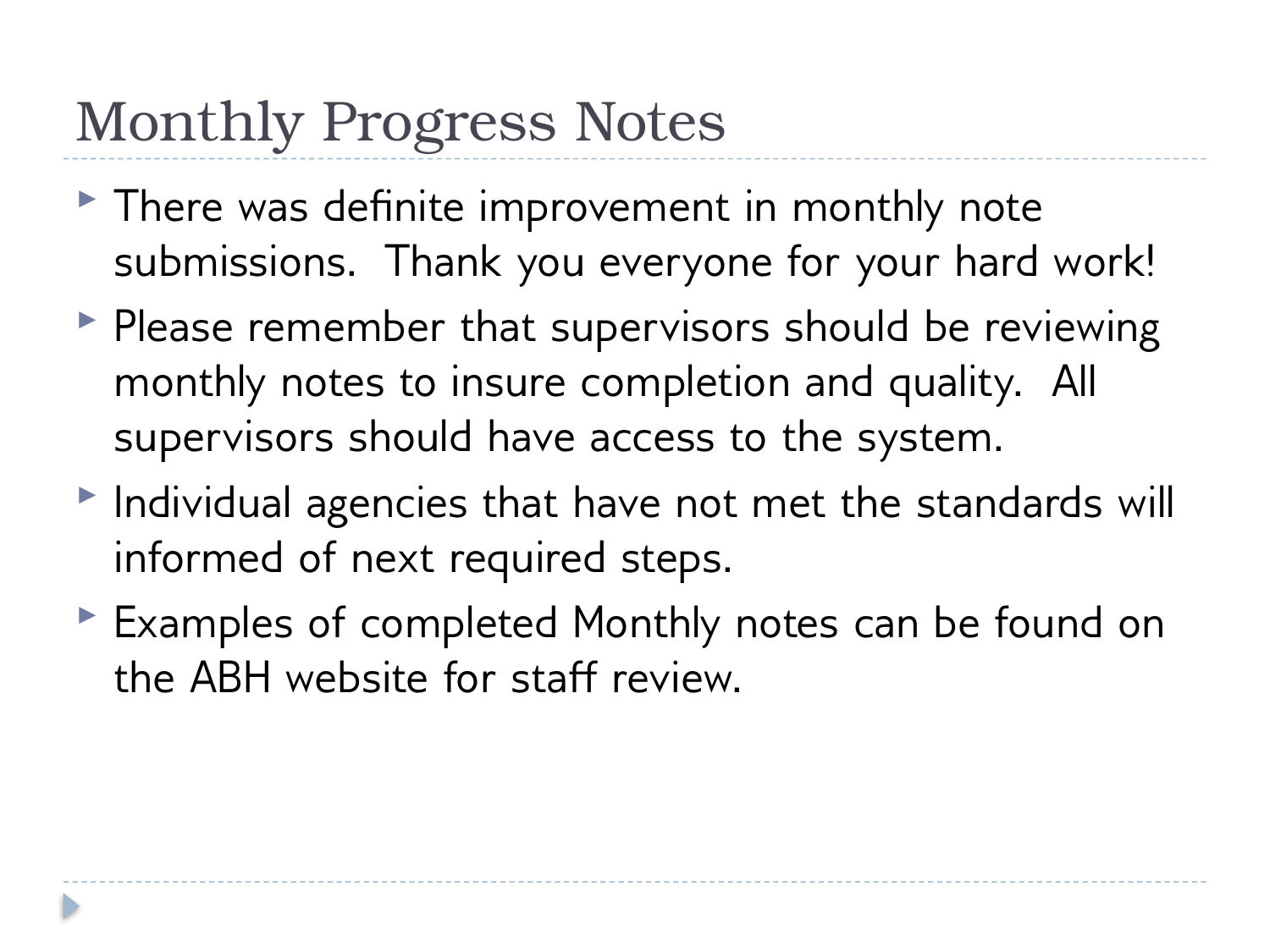

# Monthly Progress Notes
There was definite improvement in monthly note submissions.  Thank you everyone for your hard work!
Please remember that supervisors should be reviewing monthly notes to insure completion and quality.  All supervisors should have access to the system.
Individual agencies that have not met the standards will informed of next required steps.
Examples of completed Monthly notes can be found on the ABH website for staff review.